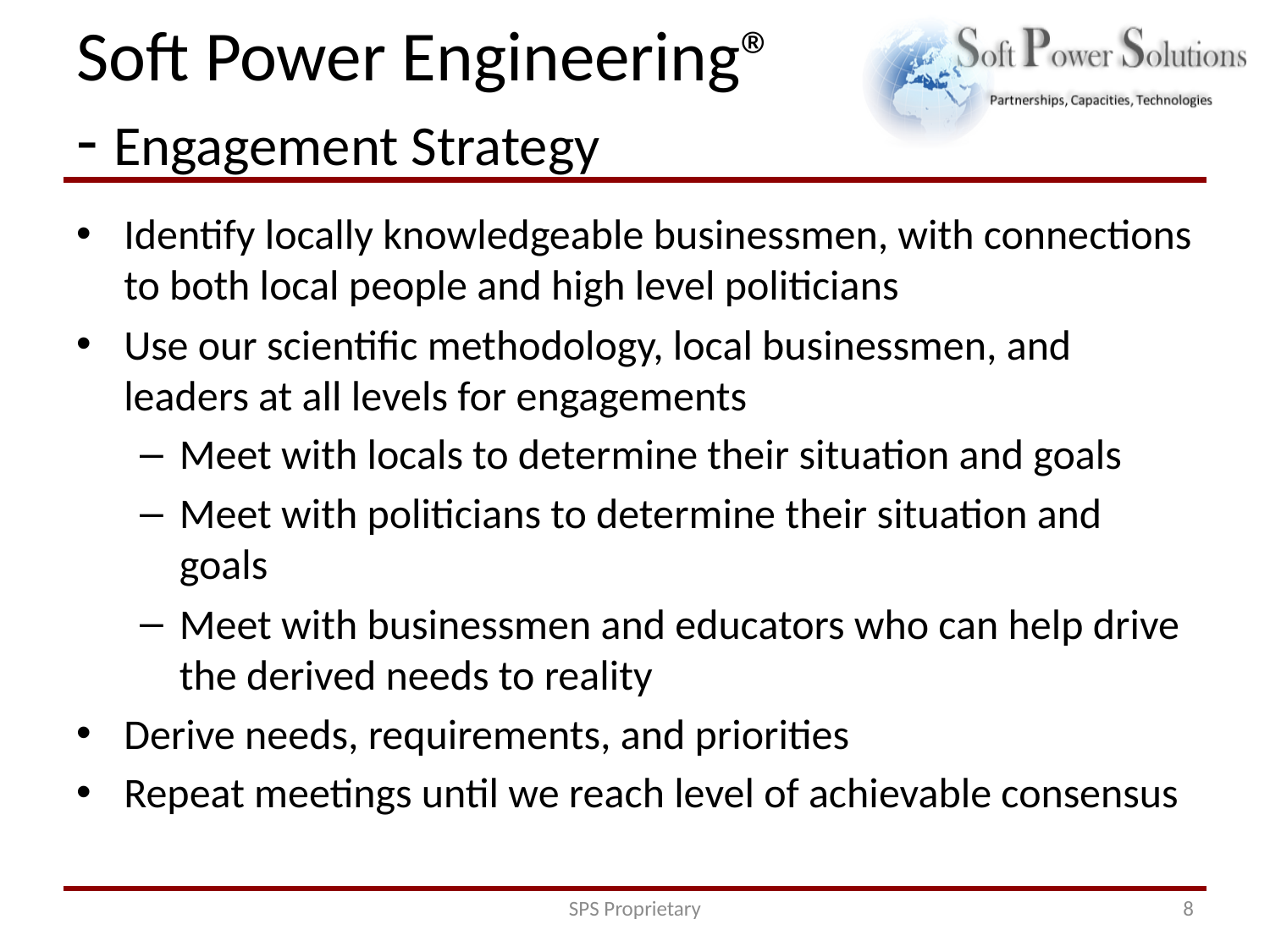

# Soft Power Engineering® - Engagement Strategy
Identify locally knowledgeable businessmen, with connections to both local people and high level politicians
Use our scientific methodology, local businessmen, and leaders at all levels for engagements
Meet with locals to determine their situation and goals
Meet with politicians to determine their situation and goals
Meet with businessmen and educators who can help drive the derived needs to reality
Derive needs, requirements, and priorities
Repeat meetings until we reach level of achievable consensus

SPS Proprietary
8